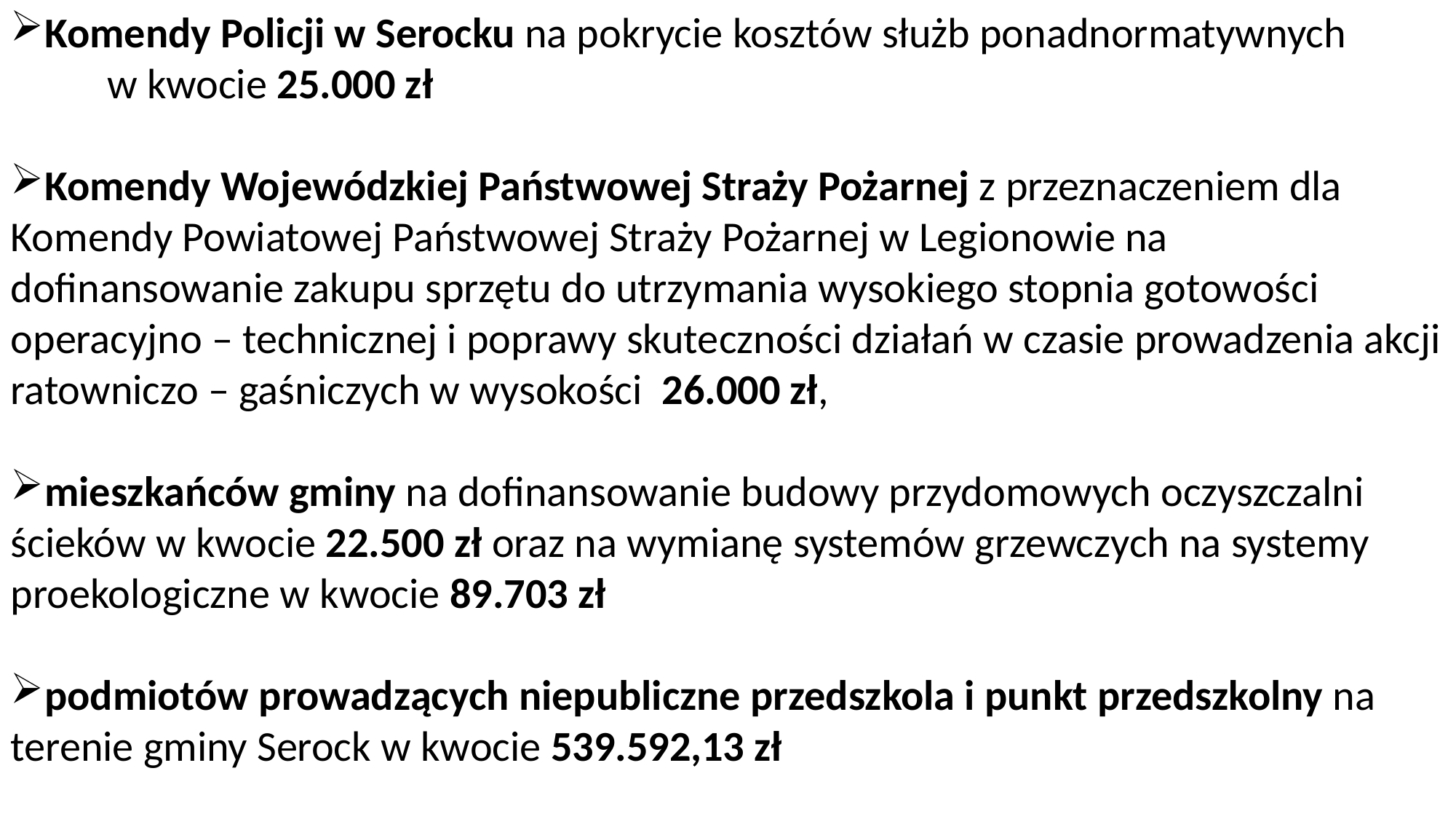

Komendy Policji w Serocku na pokrycie kosztów służb ponadnormatywnych                     w kwocie 25.000 zł

Komendy Wojewódzkiej Państwowej Straży Pożarnej z przeznaczeniem dla Komendy Powiatowej Państwowej Straży Pożarnej w Legionowie na dofinansowanie zakupu sprzętu do utrzymania wysokiego stopnia gotowości operacyjno – technicznej i poprawy skuteczności działań w czasie prowadzenia akcji ratowniczo – gaśniczych w wysokości  26.000 zł,

mieszkańców gminy na dofinansowanie budowy przydomowych oczyszczalni ścieków w kwocie 22.500 zł oraz na wymianę systemów grzewczych na systemy proekologiczne w kwocie 89.703 zł

podmiotów prowadzących niepubliczne przedszkola i punkt przedszkolny na terenie gminy Serock w kwocie 539.592,13 zł